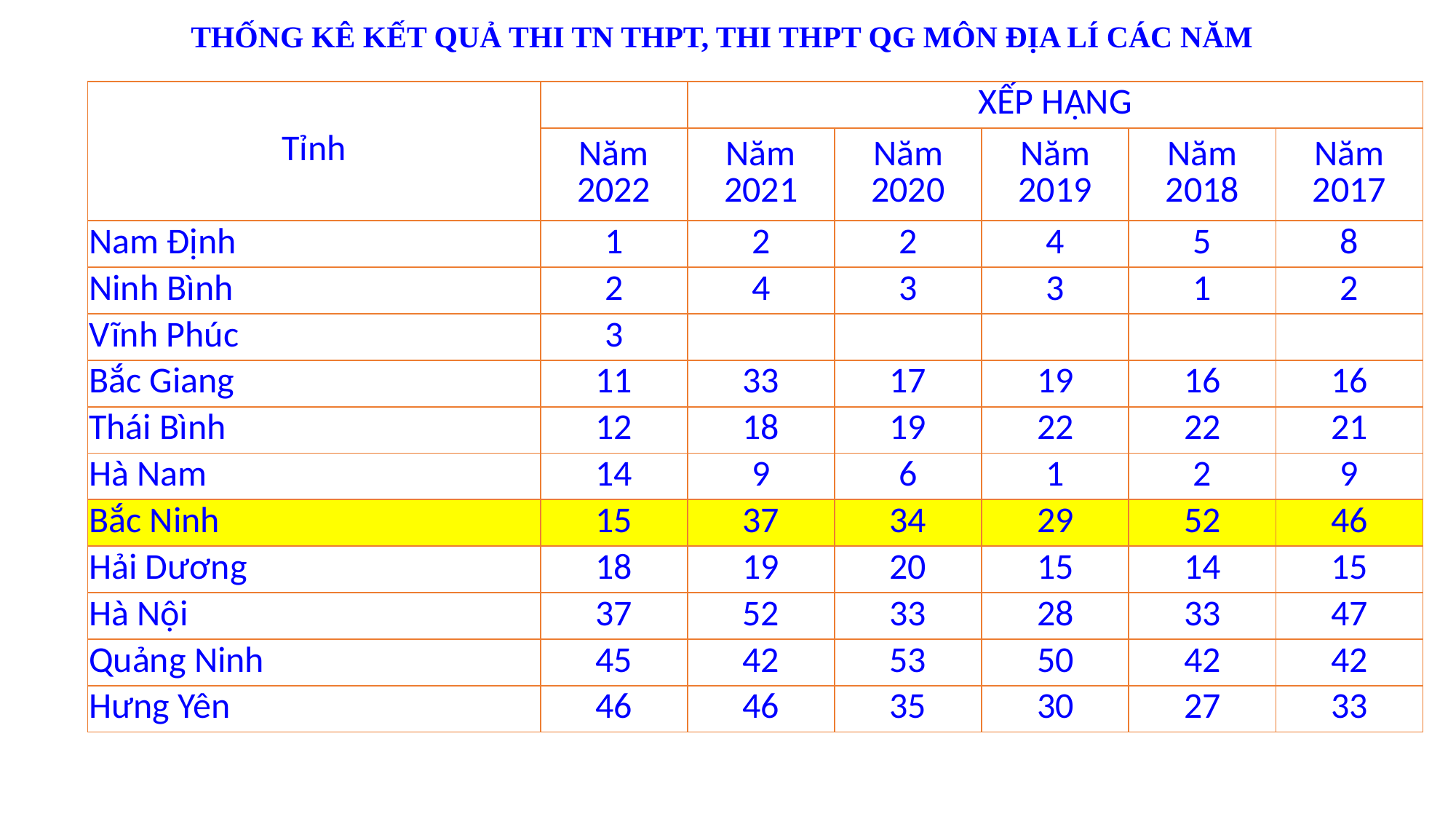

# THỐNG KÊ KẾT QUẢ THI TN THPT, THI THPT QG MÔN ĐỊA LÍ CÁC NĂM
| Tỉnh |  | XẾP HẠNG |  |  |  |  |
| --- | --- | --- | --- | --- | --- | --- |
|  | Năm 2022 | Năm 2021 | Năm 2020 | Năm 2019 | Năm 2018 | Năm 2017 |
| Nam Định | 1 | 2 | 2 | 4 | 5 | 8 |
| Ninh Bình | 2 | 4 | 3 | 3 | 1 | 2 |
| Vĩnh Phúc | 3 |  |  |  |  |  |
| Bắc Giang | 11 | 33 | 17 | 19 | 16 | 16 |
| Thái Bình | 12 | 18 | 19 | 22 | 22 | 21 |
| Hà Nam | 14 | 9 | 6 | 1 | 2 | 9 |
| Bắc Ninh | 15 | 37 | 34 | 29 | 52 | 46 |
| Hải Dương | 18 | 19 | 20 | 15 | 14 | 15 |
| Hà Nội | 37 | 52 | 33 | 28 | 33 | 47 |
| Quảng Ninh | 45 | 42 | 53 | 50 | 42 | 42 |
| Hưng Yên | 46 | 46 | 35 | 30 | 27 | 33 |